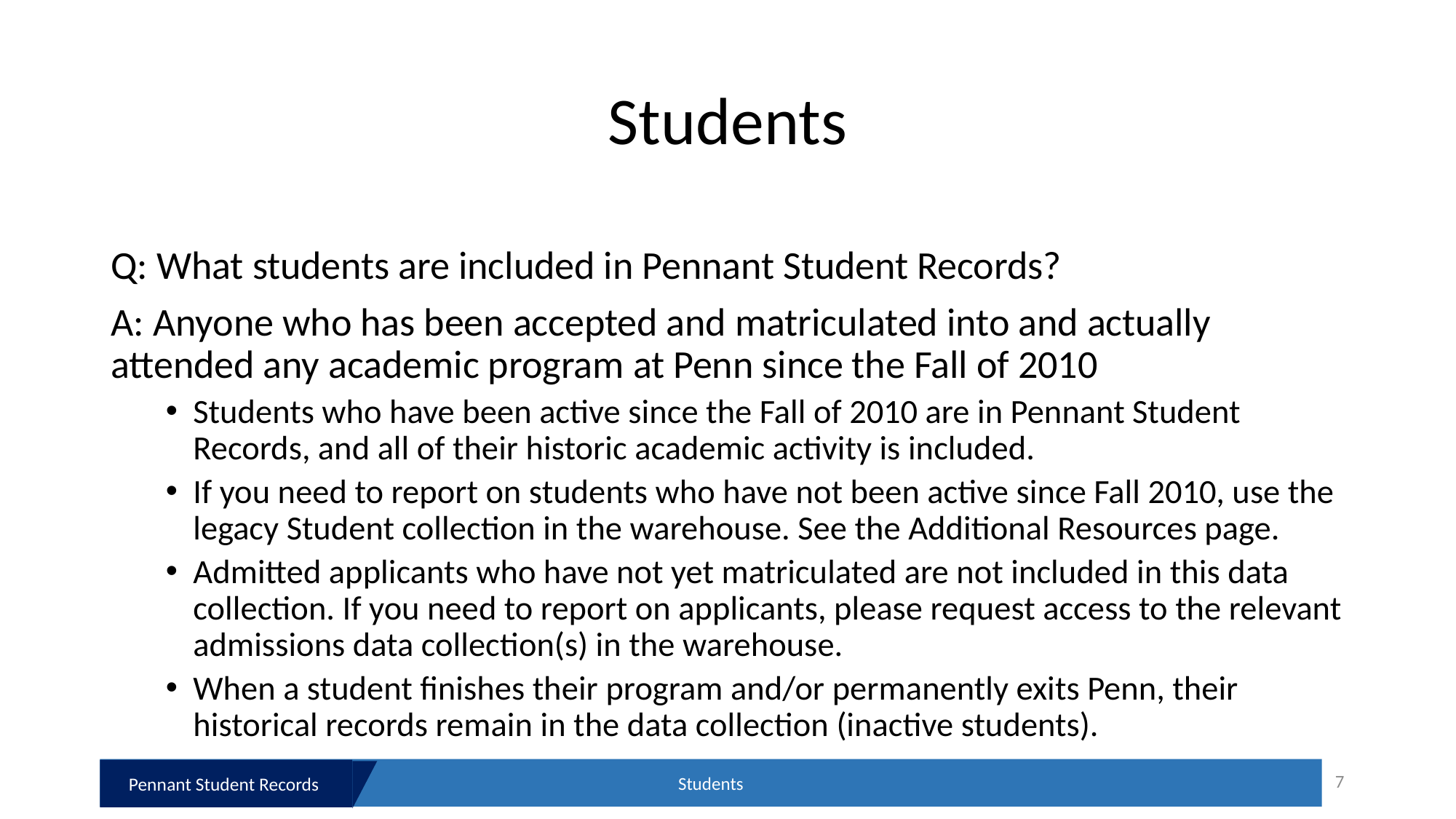

# Students
Q: What students are included in Pennant Student Records?
A: Anyone who has been accepted and matriculated into and actually attended any academic program at Penn since the Fall of 2010
Students who have been active since the Fall of 2010 are in Pennant Student Records, and all of their historic academic activity is included.
If you need to report on students who have not been active since Fall 2010, use the legacy Student collection in the warehouse. See the Additional Resources page.
Admitted applicants who have not yet matriculated are not included in this data collection. If you need to report on applicants, please request access to the relevant admissions data collection(s) in the warehouse.
When a student finishes their program and/or permanently exits Penn, their historical records remain in the data collection (inactive students).
Students
7
Pennant Student Records